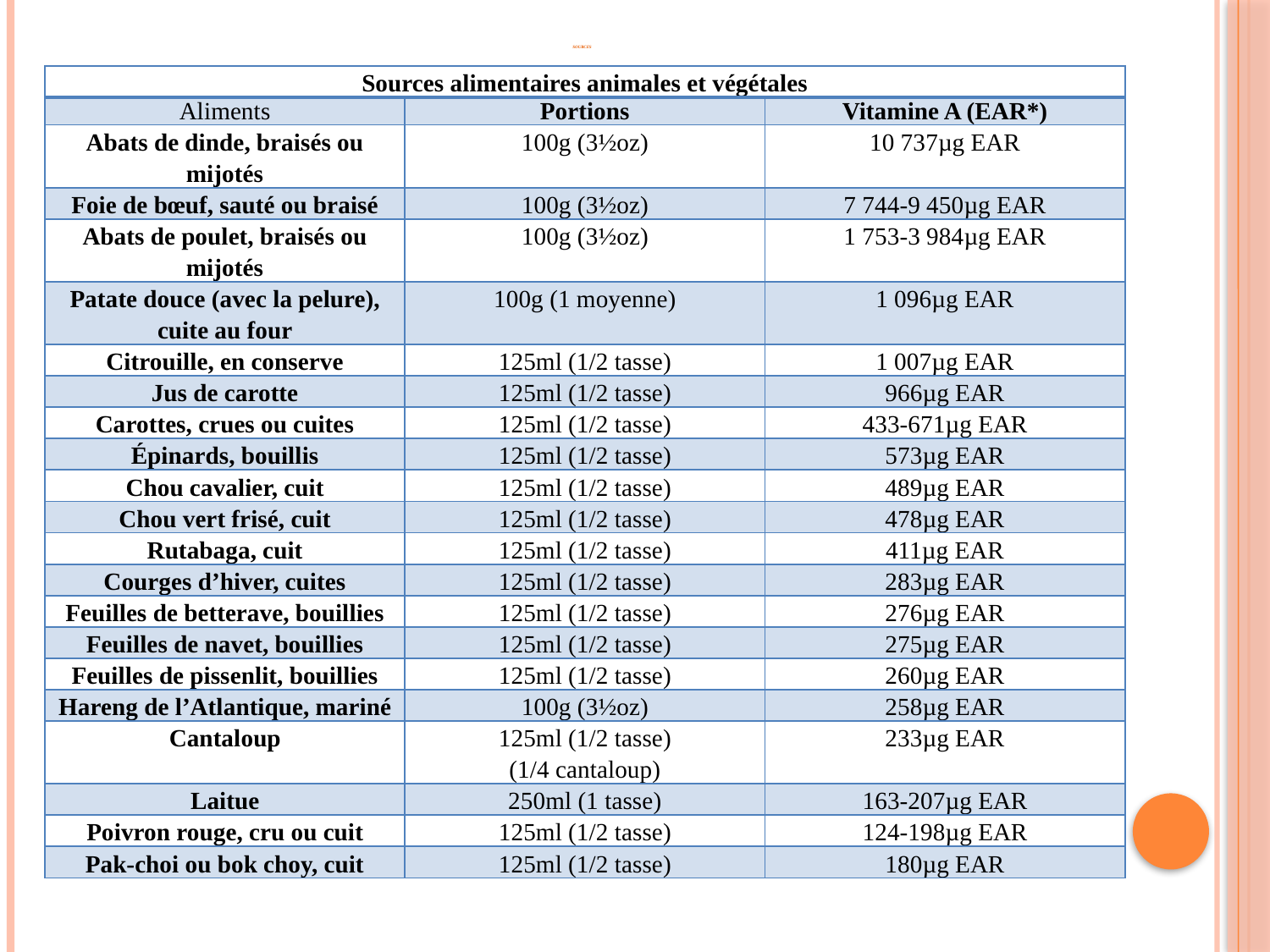

# Sources
| Sources alimentaires animales et végétales |  |  |
| --- | --- | --- |
| Aliments | Portions | Vitamine A (EAR\*) |
| Abats de dinde, braisés ou mijotés | 100g (3½oz) | 10 737µg EAR |
| Foie de bœuf, sauté ou braisé | 100g (3½oz) | 7 744-9 450µg EAR |
| Abats de poulet, braisés ou mijotés | 100g (3½oz) | 1 753-3 984µg EAR |
| Patate douce (avec la pelure), cuite au four | 100g (1 moyenne) | 1 096µg EAR |
| Citrouille, en conserve | 125ml (1/2 tasse) | 1 007µg EAR |
| Jus de carotte | 125ml (1/2 tasse) | 966µg EAR |
| Carottes, crues ou cuites | 125ml (1/2 tasse) | 433-671µg EAR |
| Épinards, bouillis | 125ml (1/2 tasse) | 573µg EAR |
| Chou cavalier, cuit | 125ml (1/2 tasse) | 489µg EAR |
| Chou vert frisé, cuit | 125ml (1/2 tasse) | 478µg EAR |
| Rutabaga, cuit | 125ml (1/2 tasse) | 411µg EAR |
| Courges d’hiver, cuites | 125ml (1/2 tasse) | 283µg EAR |
| Feuilles de betterave, bouillies | 125ml (1/2 tasse) | 276µg EAR |
| Feuilles de navet, bouillies | 125ml (1/2 tasse) | 275µg EAR |
| Feuilles de pissenlit, bouillies | 125ml (1/2 tasse) | 260µg EAR |
| Hareng de l’Atlantique, mariné | 100g (3½oz) | 258µg EAR |
| Cantaloup | 125ml (1/2 tasse) (1/4 cantaloup) | 233µg EAR |
| Laitue | 250ml (1 tasse) | 163-207µg EAR |
| Poivron rouge, cru ou cuit | 125ml (1/2 tasse) | 124-198µg EAR |
| Pak-choi ou bok choy, cuit | 125ml (1/2 tasse) | 180µg EAR |